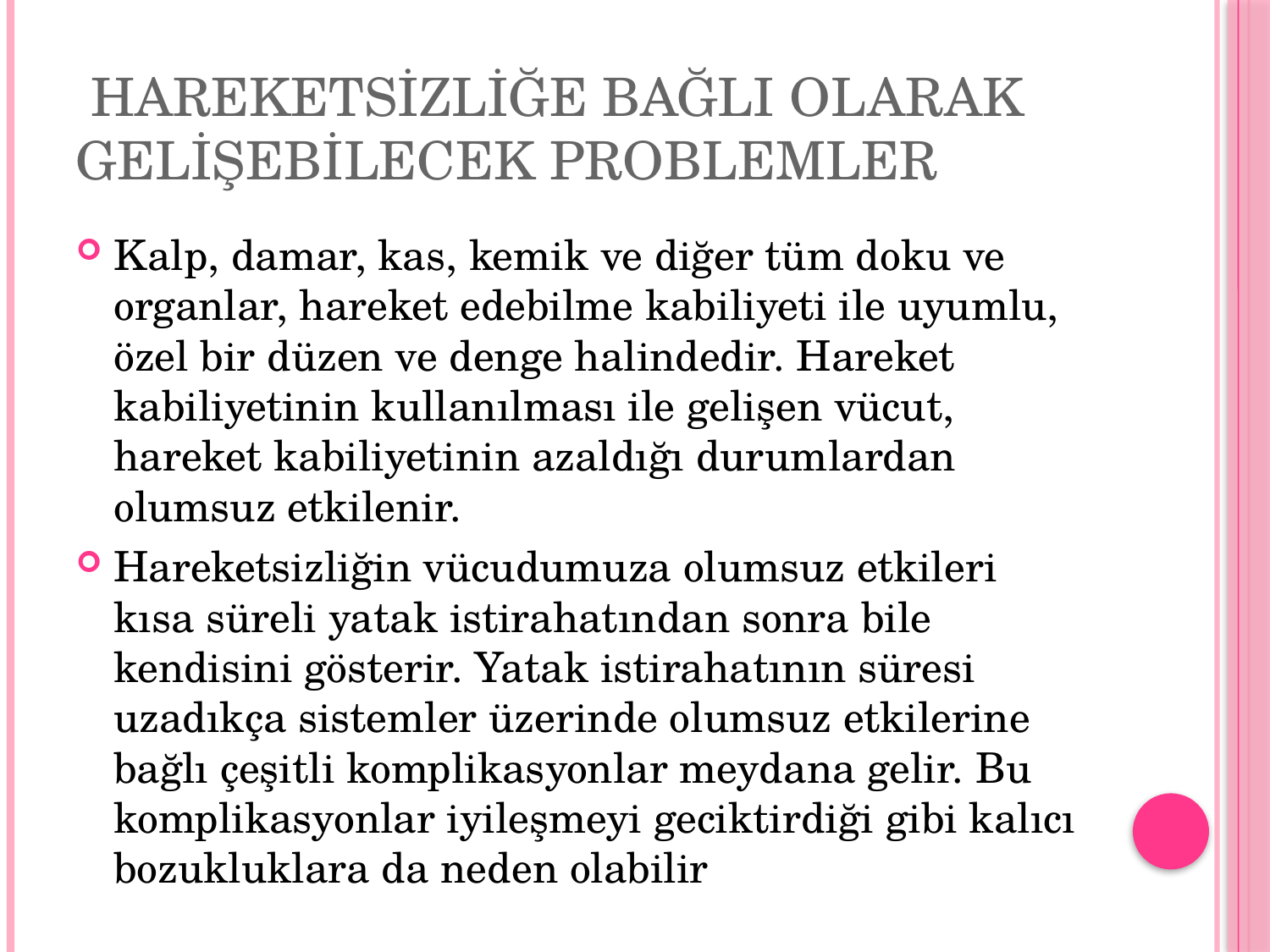

# Hareketsizliğe Bağlı Olarak Gelişebilecek Problemler
Kalp, damar, kas, kemik ve diğer tüm doku ve organlar, hareket edebilme kabiliyeti ile uyumlu, özel bir düzen ve denge halindedir. Hareket kabiliyetinin kullanılması ile gelişen vücut, hareket kabiliyetinin azaldığı durumlardan olumsuz etkilenir.
Hareketsizliğin vücudumuza olumsuz etkileri kısa süreli yatak istirahatından sonra bile kendisini gösterir. Yatak istirahatının süresi uzadıkça sistemler üzerinde olumsuz etkilerine bağlı çeşitli komplikasyonlar meydana gelir. Bu komplikasyonlar iyileşmeyi geciktirdiği gibi kalıcı bozukluklara da neden olabilir